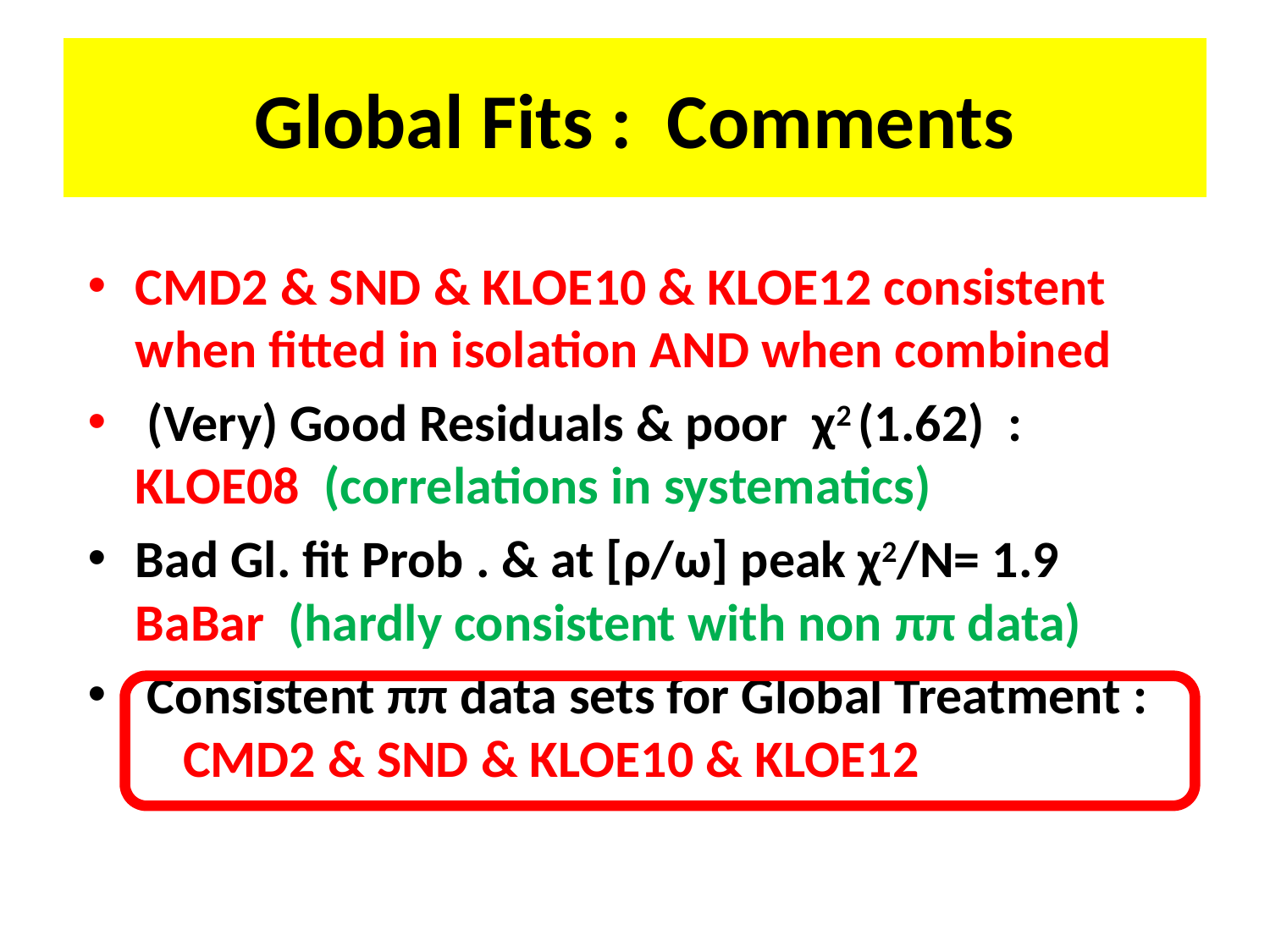

# Global Fits :  Comments
CMD2 & SND & KLOE10 & KLOE12 consistent when fitted in isolation AND when combined
 (Very) Good Residuals & poor  χ2 (1.62)  :			KLOE08  (correlations in systematics)
Bad Gl. fit Prob . & at [ρ/ω] peak χ2/N= 1.9    	BaBar  (hardly consistent with non ππ data)
 Consistent ππ data sets for Global Treatment : 	     CMD2 & SND & KLOE10 & KLOE12